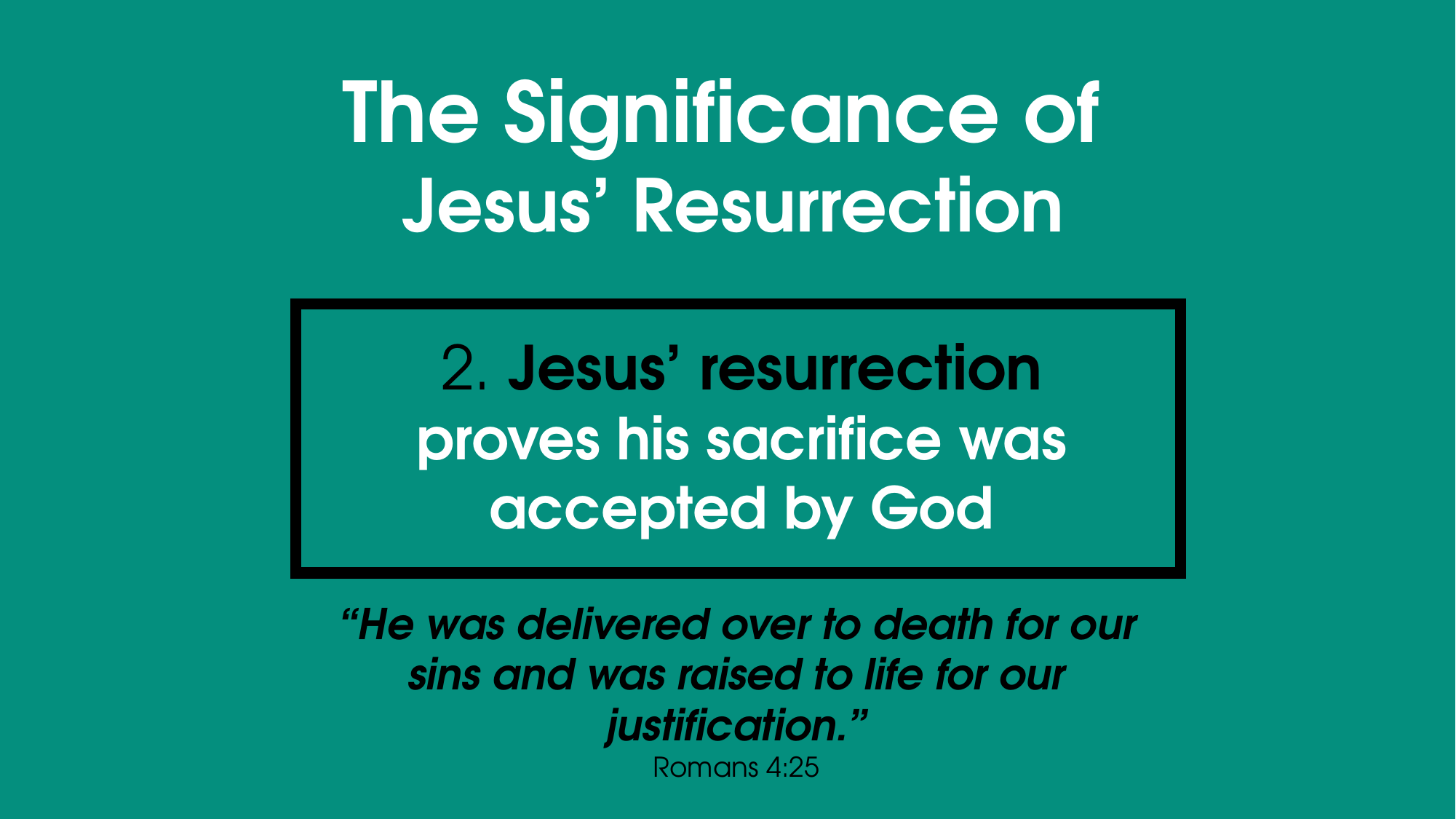

The Significance of
Jesus’ Resurrection

2. Jesus’ resurrection proves his sacrifice was accepted by God
“He was delivered over to death for our sins and was raised to life for our justification.”
Romans 4:25